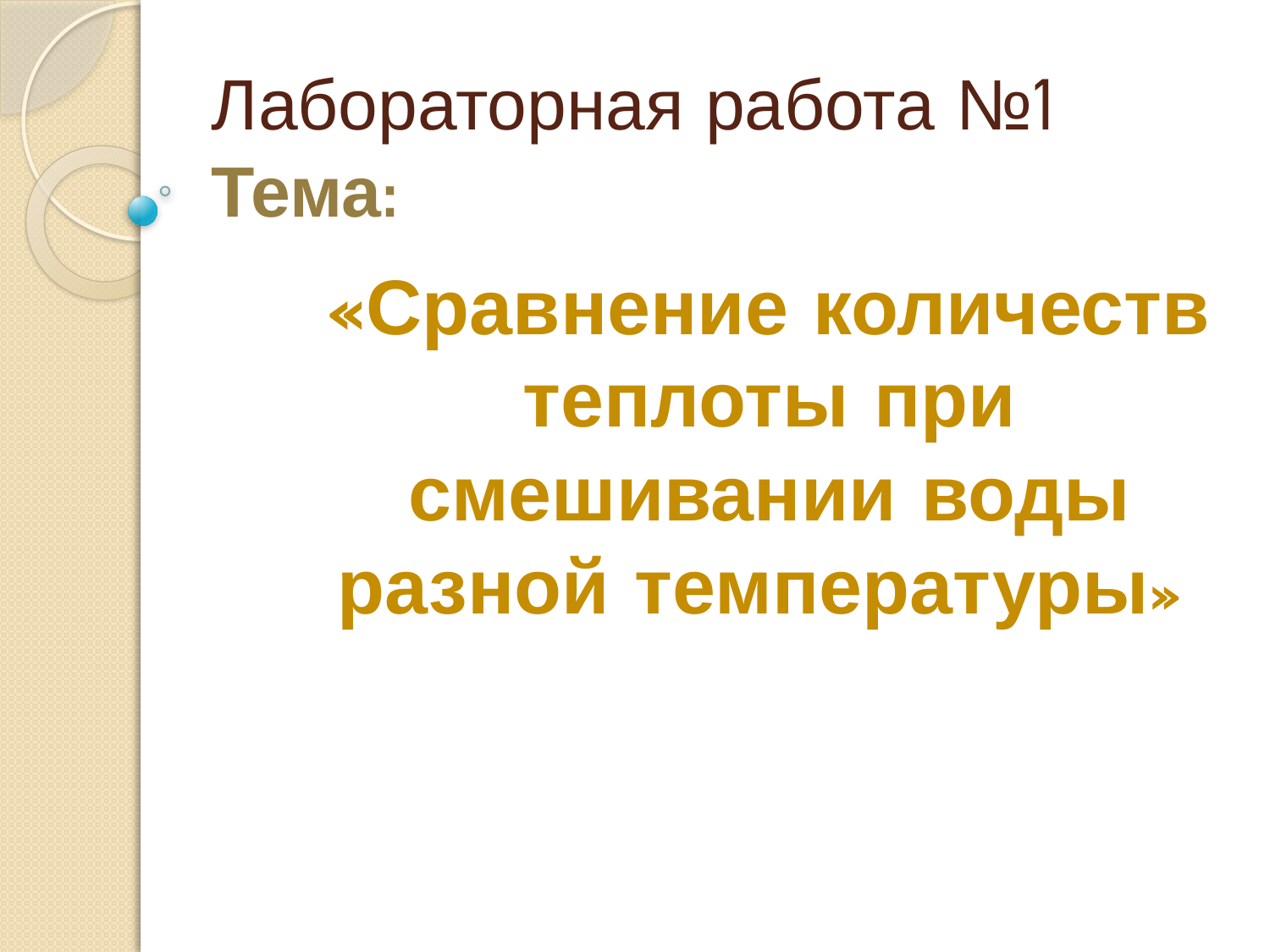

# Лабораторная работа №1 Тема:
«Сравнение количеств теплоты при смешивании воды разной температуры»